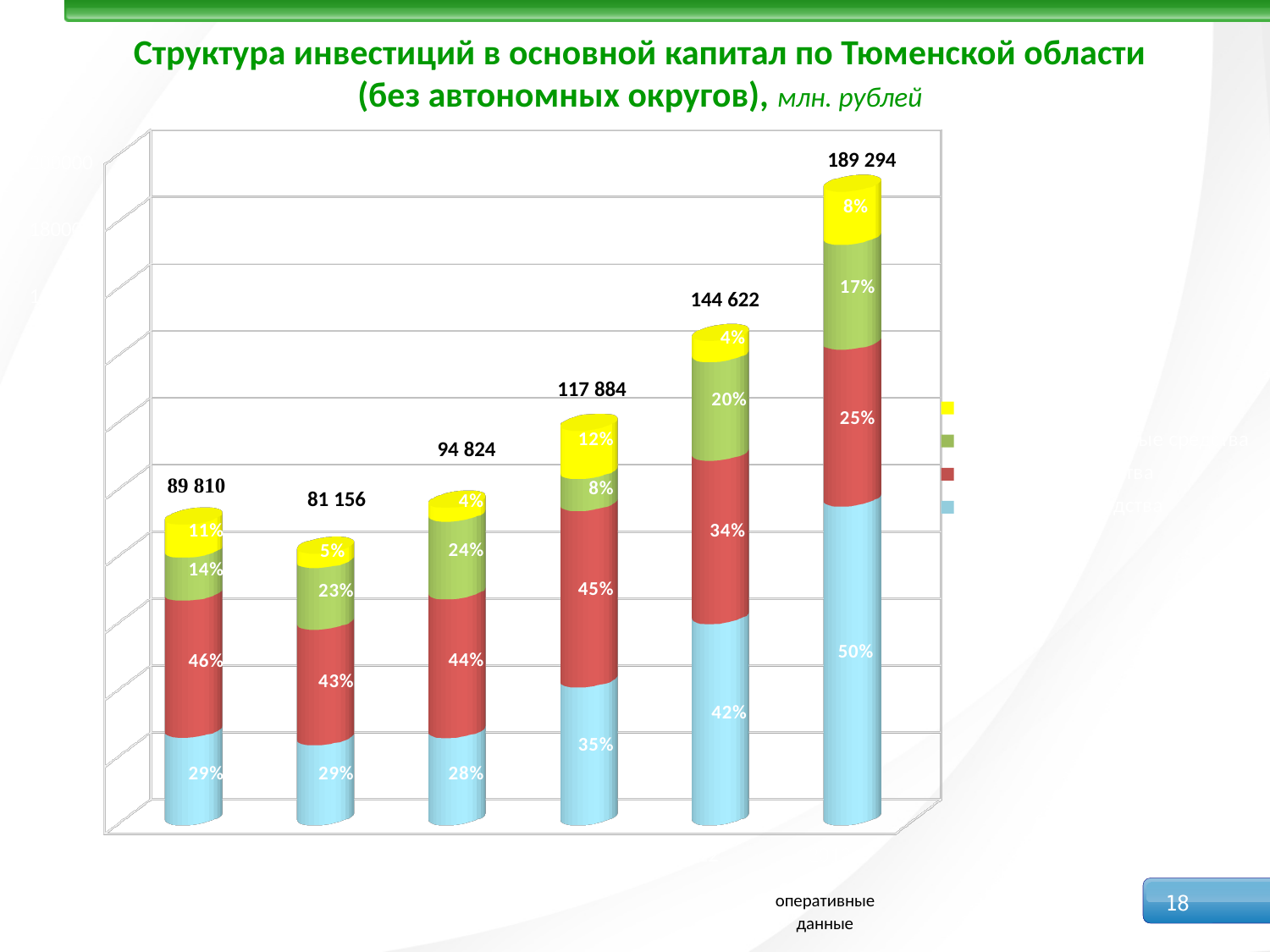

Структура инвестиций в основной капитал по Тюменской области
(без автономных округов), млн. рублей

[unsupported chart]

18
оперативные данные